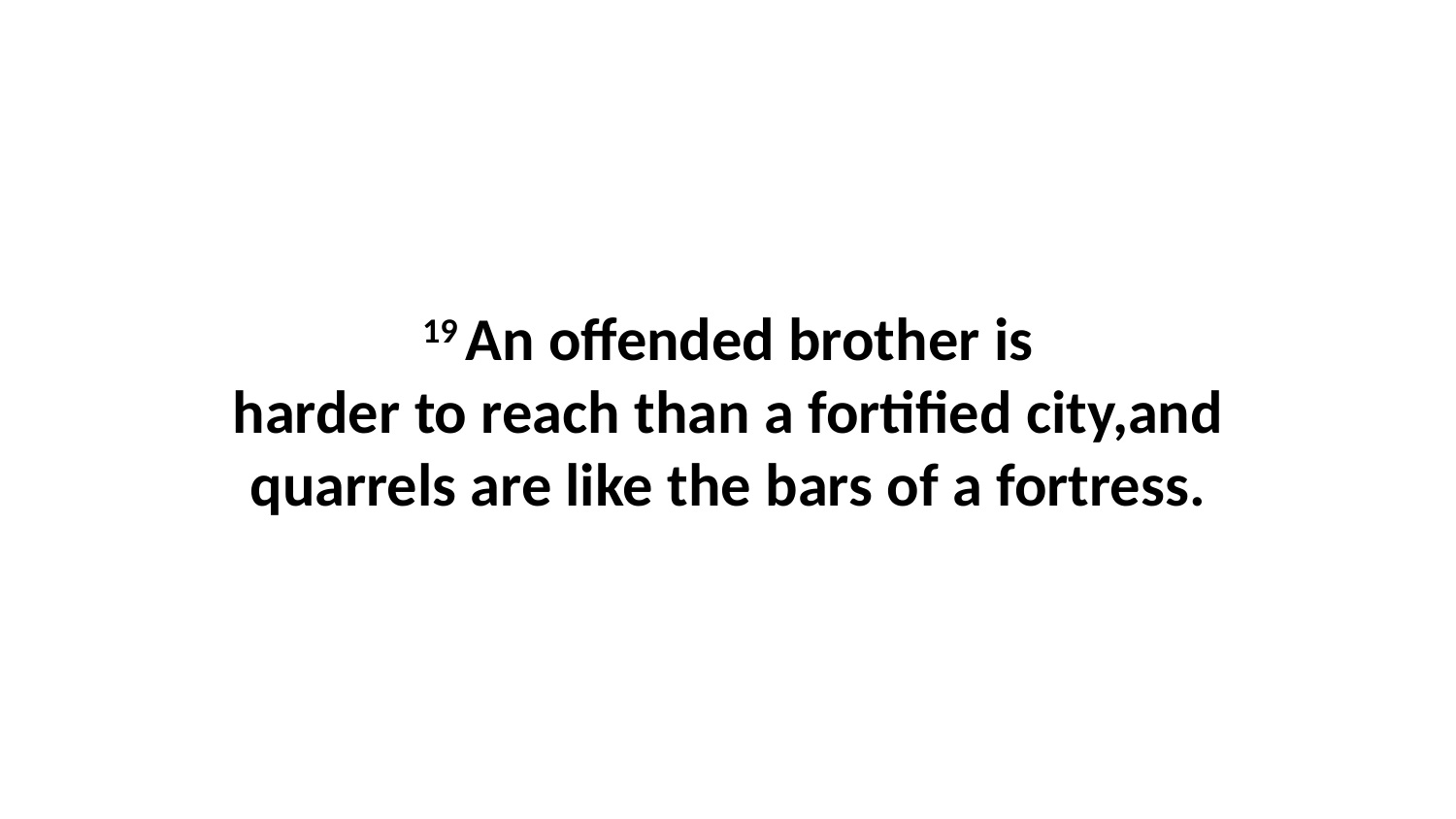

19 An offended brother is harder to reach than a fortified city,and quarrels are like the bars of a fortress.